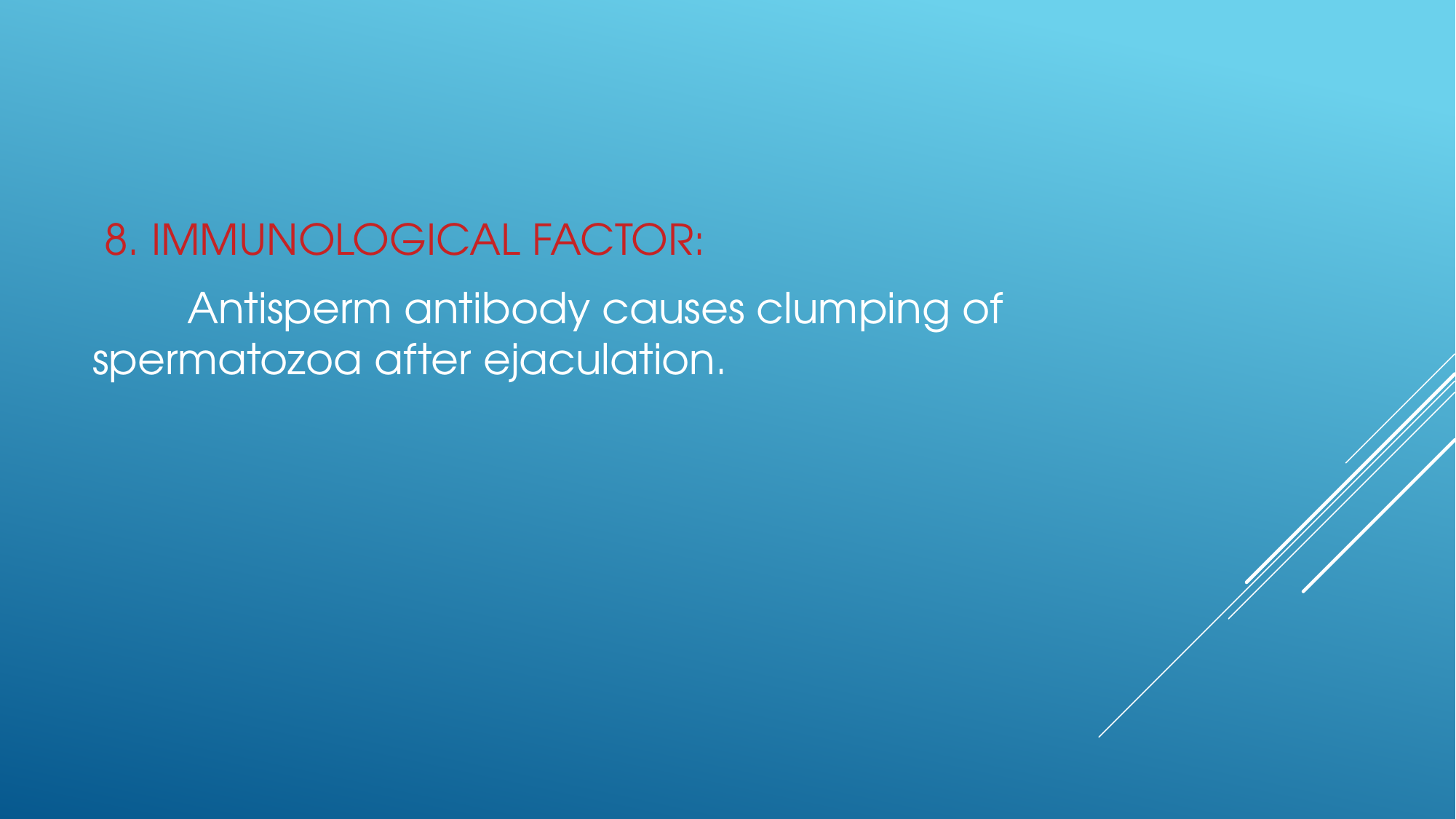

8. IMMUNOLOGICAL FACTOR:
        Antisperm antibody causes clumping of spermatozoa after ejaculation.